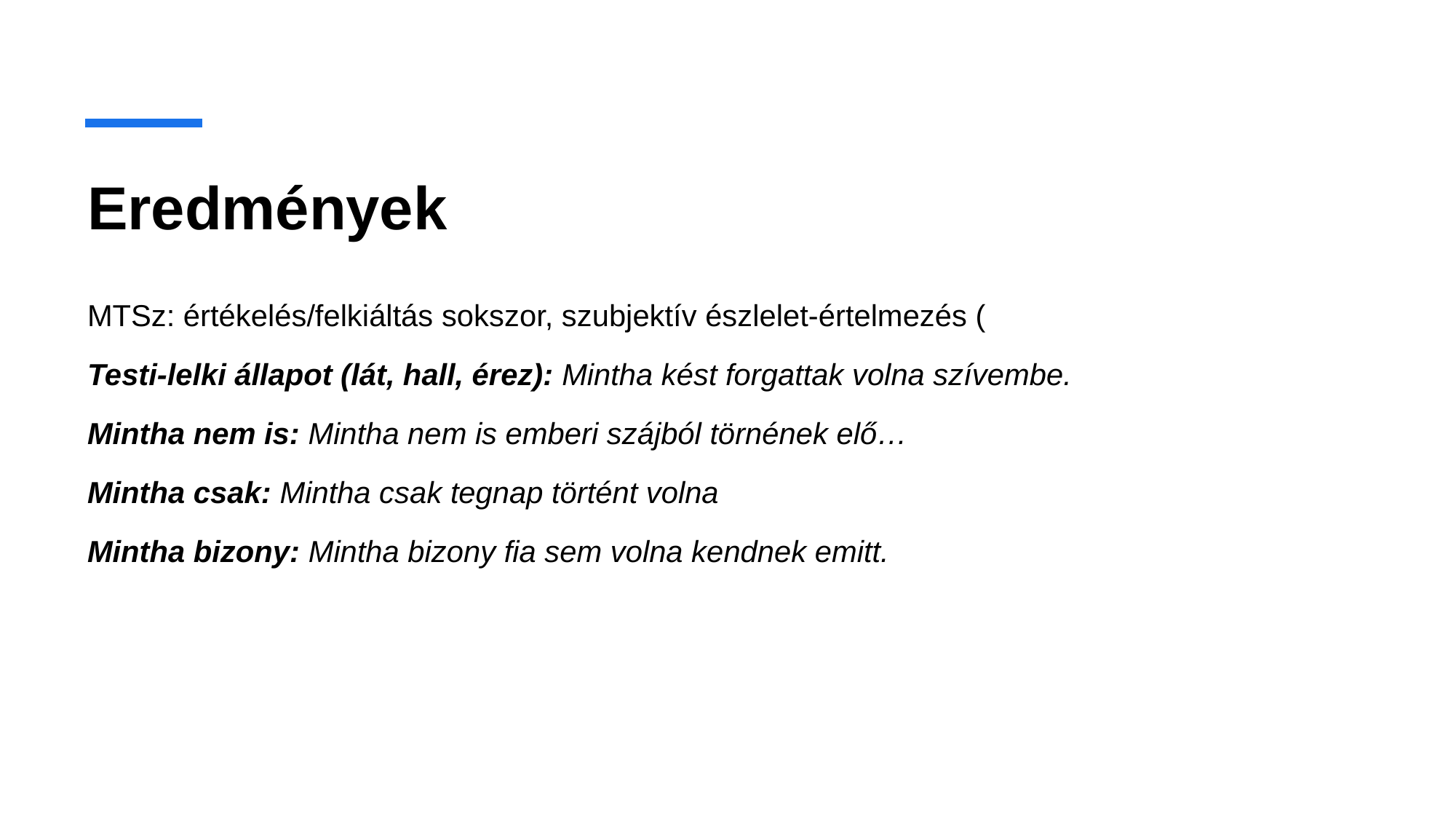

# Eredmények
MTSz: értékelés/felkiáltás sokszor, szubjektív észlelet-értelmezés (
Testi-lelki állapot (lát, hall, érez): Mintha kést forgattak volna szívembe.
Mintha nem is: Mintha nem is emberi szájból törnének elő…
Mintha csak: Mintha csak tegnap történt volna
Mintha bizony: Mintha bizony fia sem volna kendnek emitt.